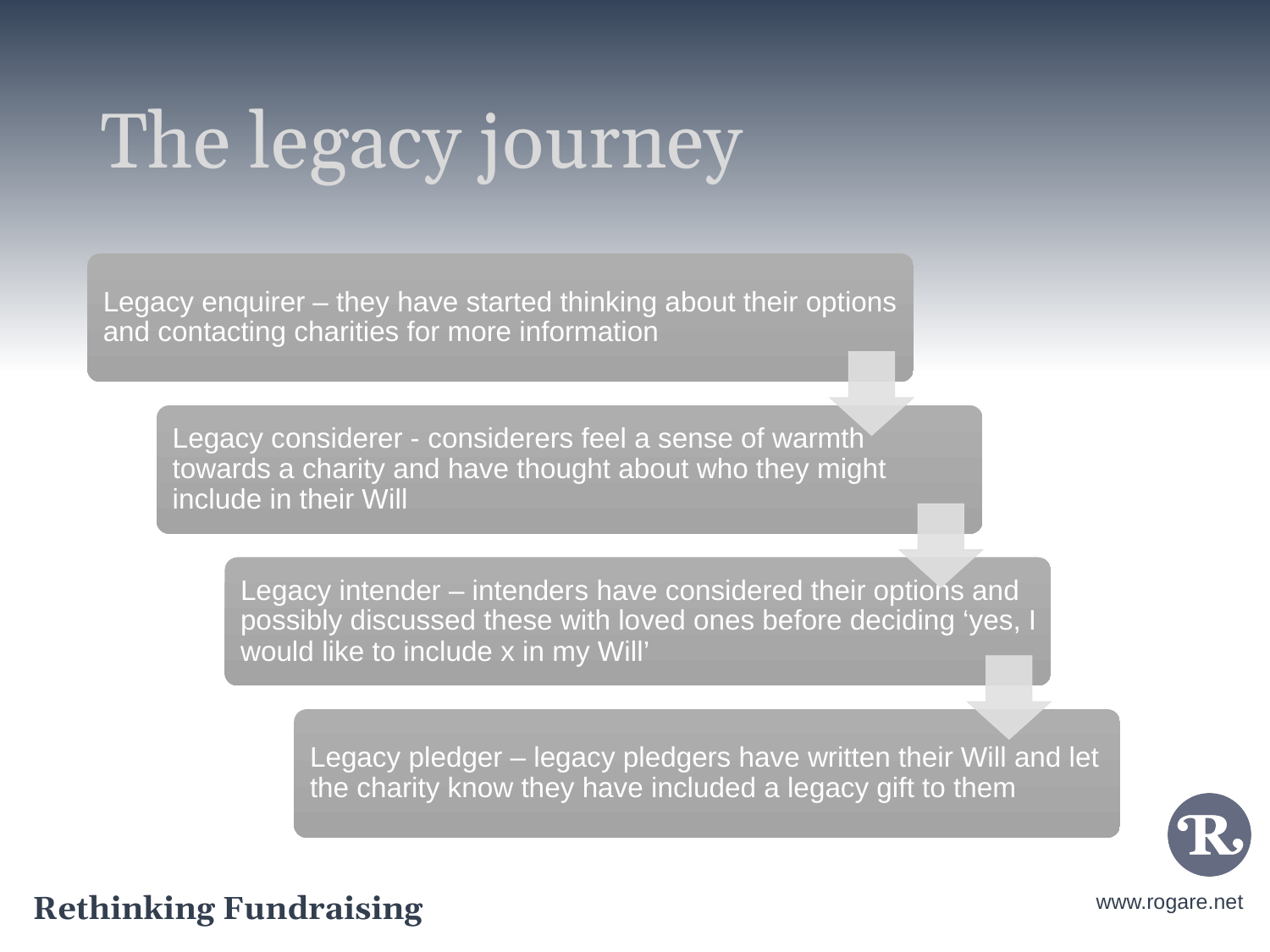

# The legacy journey
Legacy enquirer – they have started thinking about their options and contacting charities for more information
Legacy considerer - considerers feel a sense of warmth towards a charity and have thought about who they might include in their Will
Legacy intender – intenders have considered their options and possibly discussed these with loved ones before deciding ‘yes, I would like to include x in my Will’
Legacy pledger – legacy pledgers have written their Will and let the charity know they have included a legacy gift to them